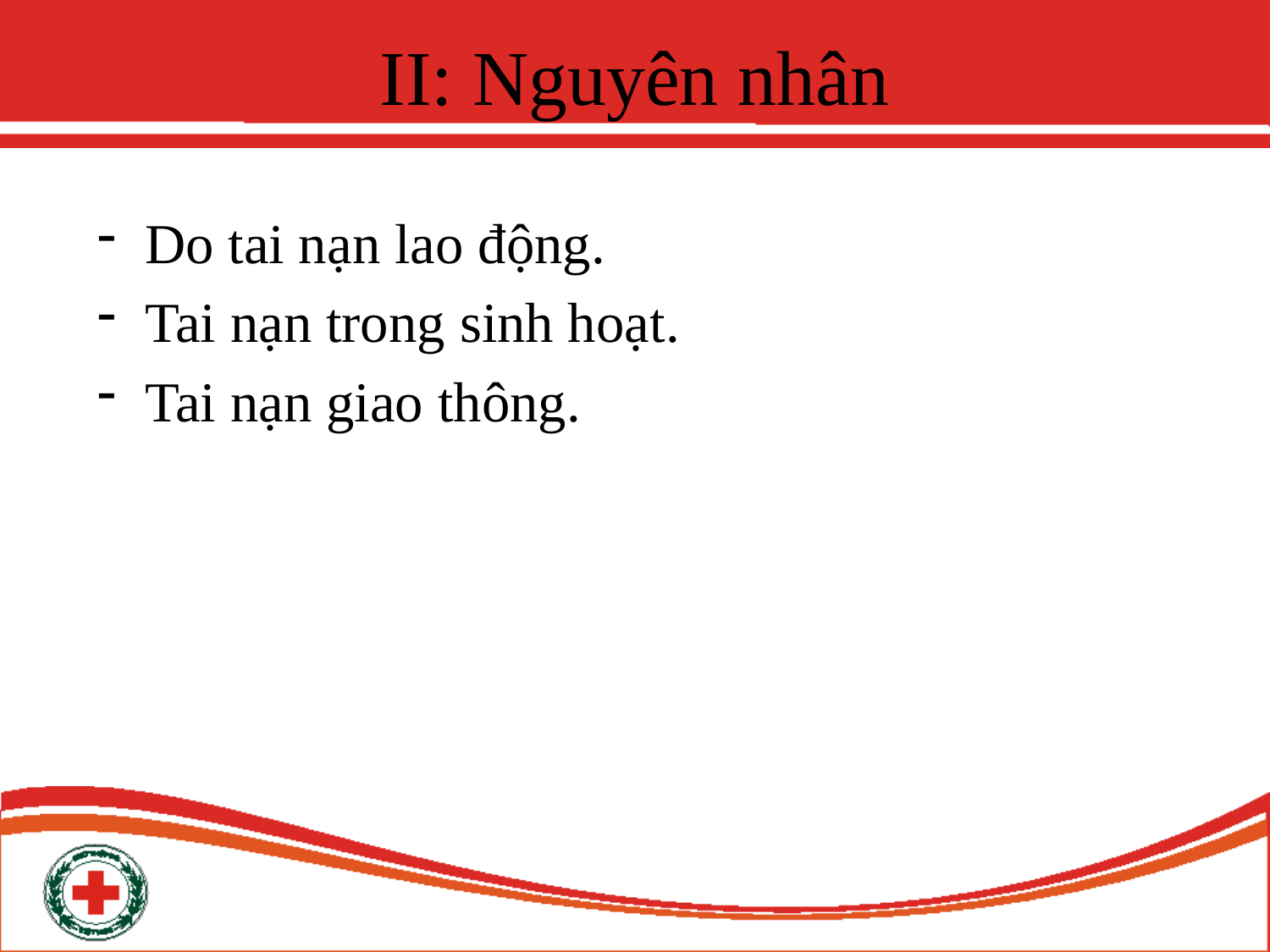

# II: Nguyên nhân
Do tai nạn lao động.
Tai nạn trong sinh hoạt.
Tai nạn giao thông.